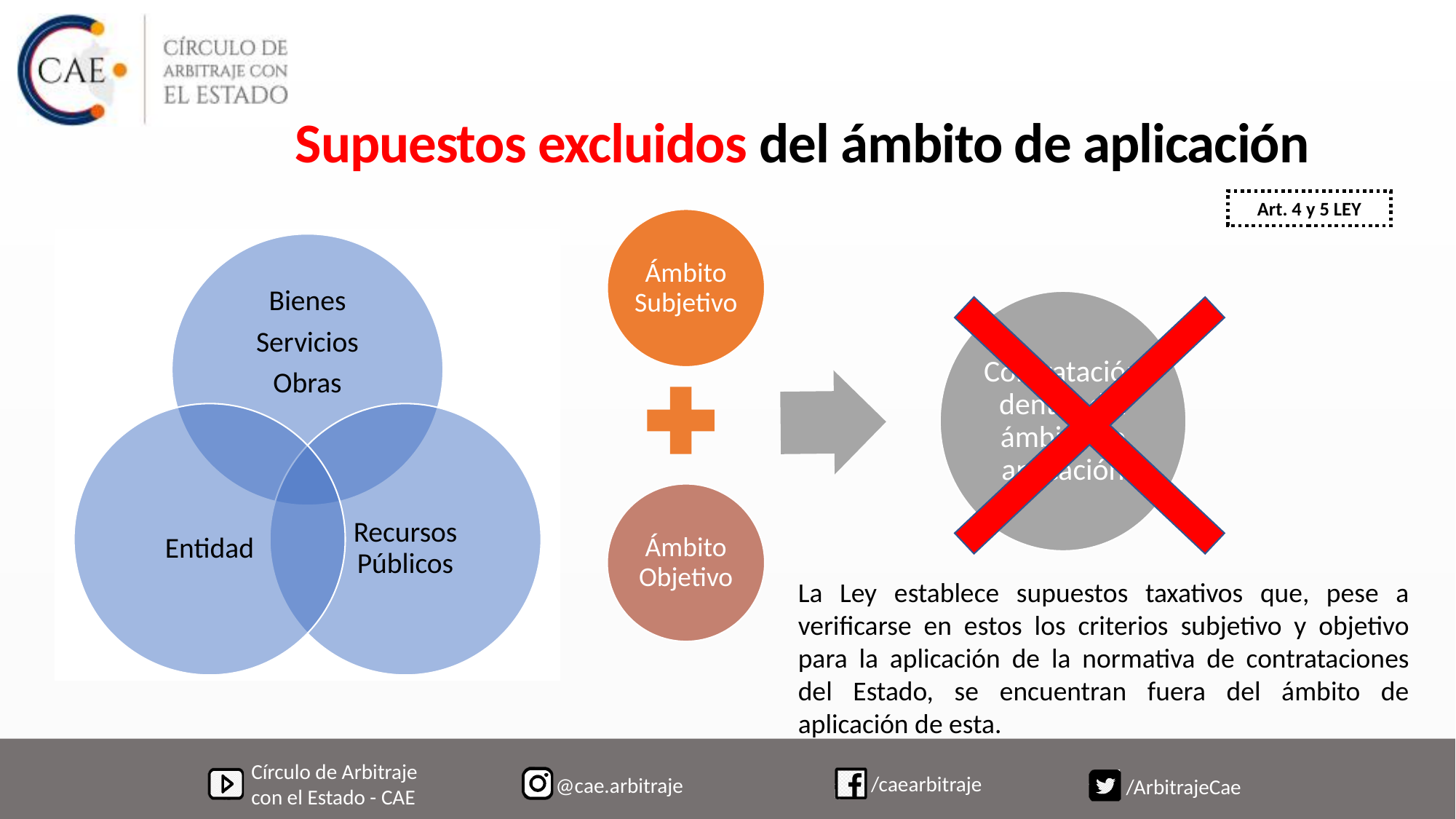

Supuestos excluidos del ámbito de aplicación
Art. 4 y 5 LEY

Ámbito Subjetivo

Ámbito Objetivo

Contratación dentro del ámbito de aplicación
Bienes
Servicios
Obras
Recursos Públicos
Entidad
La Ley establece supuestos taxativos que, pese a verificarse en estos los criterios subjetivo y objetivo para la aplicación de la normativa de contrataciones del Estado, se encuentran fuera del ámbito de aplicación de esta.